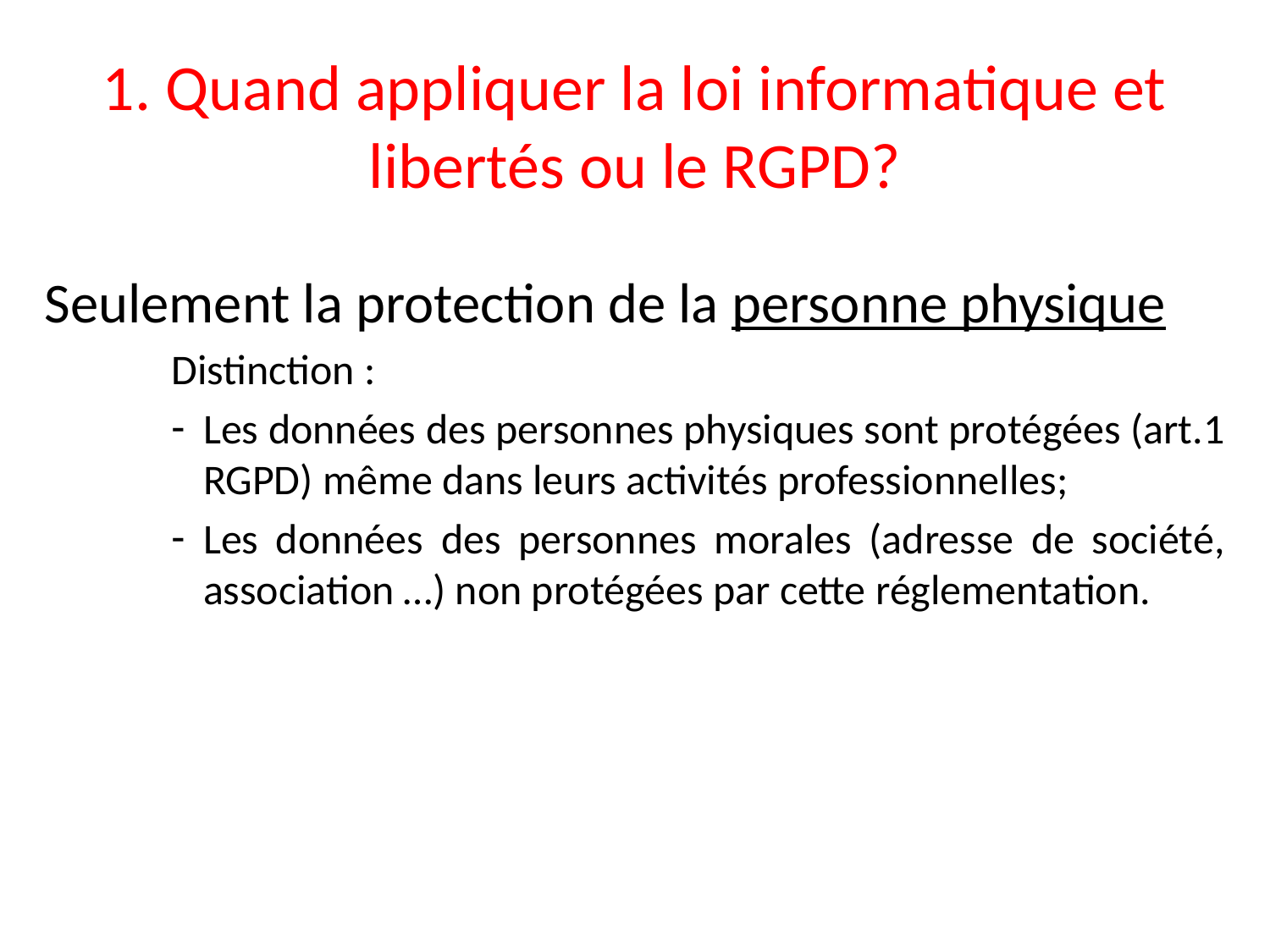

# 1. Quand appliquer la loi informatique et libertés ou le RGPD?

Seulement la protection de la personne physique
Distinction :
Les données des personnes physiques sont protégées (art.1 RGPD) même dans leurs activités professionnelles;
Les données des personnes morales (adresse de société, association …) non protégées par cette réglementation.